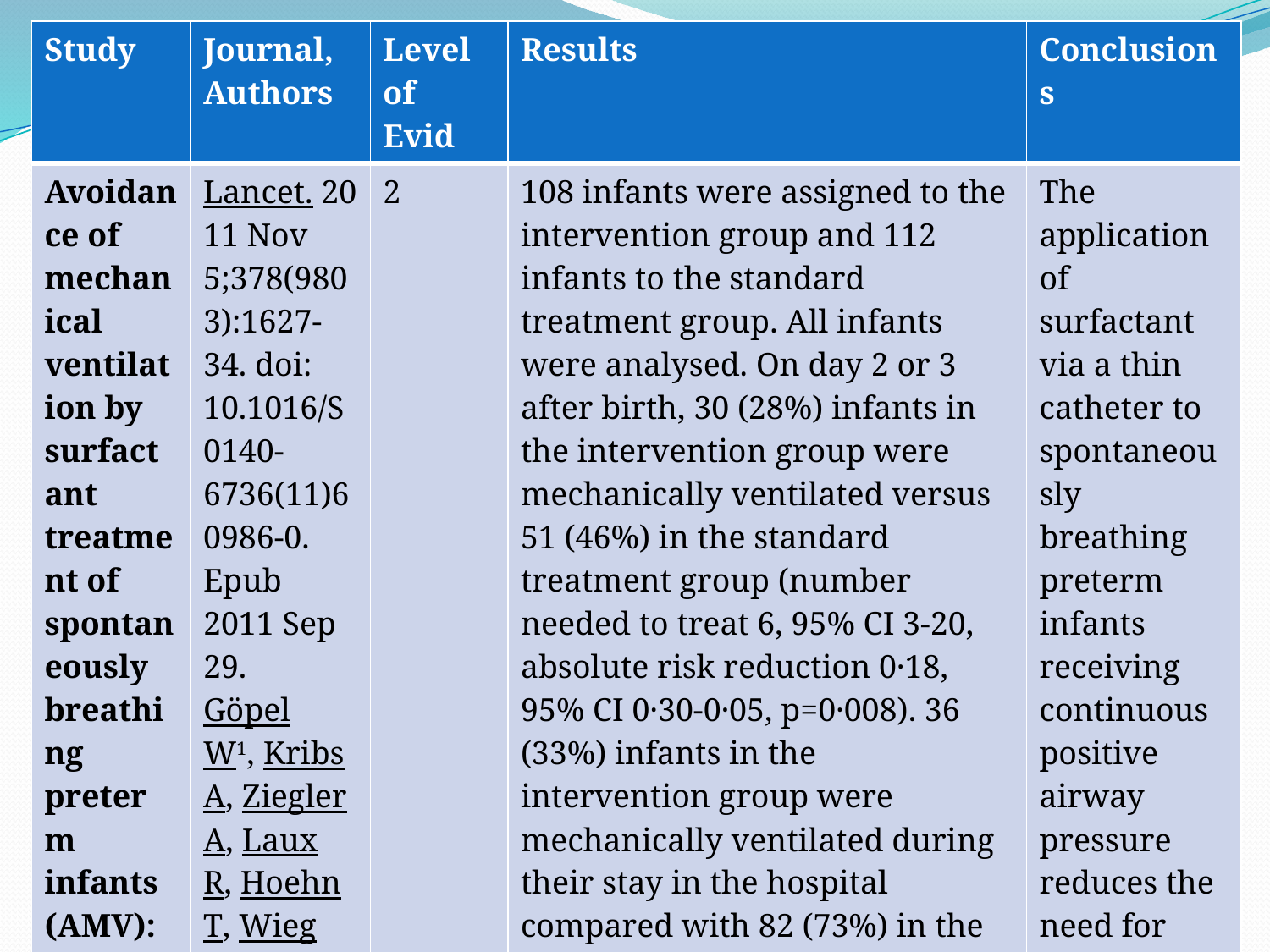

| Study | Journal, Authors | Level of Evid | Results | Conclusions |
| --- | --- | --- | --- | --- |
| Avoidance of mechanical ventilation by surfactant treatment of spontaneously breathing preterm infants (AMV): an open-label, randomised, controlled trial. | Lancet. 2011 Nov 5;378(9803):1627-34. doi: 10.1016/S0140-6736(11)60986-0. Epub 2011 Sep 29. Göpel W1, Kribs A, Ziegler A, Laux R, Hoehn T, Wieg C, Siegel J, Avenarius S, | 2 | 108 infants were assigned to the intervention group and 112 infants to the standard treatment group. All infants were analysed. On day 2 or 3 after birth, 30 (28%) infants in the intervention group were mechanically ventilated versus 51 (46%) in the standard treatment group (number needed to treat 6, 95% CI 3-20, absolute risk reduction 0·18, 95% CI 0·30-0·05, p=0·008). 36 (33%) infants in the intervention group were mechanically ventilated during their stay in the hospital compared with 82 (73%) in the standard treatment group (number needed to treat: 3, 95% CI 2-4, p<0·0001). The intervention group had significantly fewer median days on mechanical ventilation, (0 days. IQR 0-3 vs 2 days, 0-5) and a lower need for oxygen therapy at 28 days (30 infants [30%] vs 49 infants [45%], p=0·032) compared with the standard treatment group. We recorded no differences between groups for mortality (seven deaths in the intervention group vs five in the standard treatment group) and serious adverse events (21 vs 28). | The application of surfactant via a thin catheter to spontaneously breathing preterm infants receiving continuous positive airway pressure reduces the need for mechanical ventilation. |